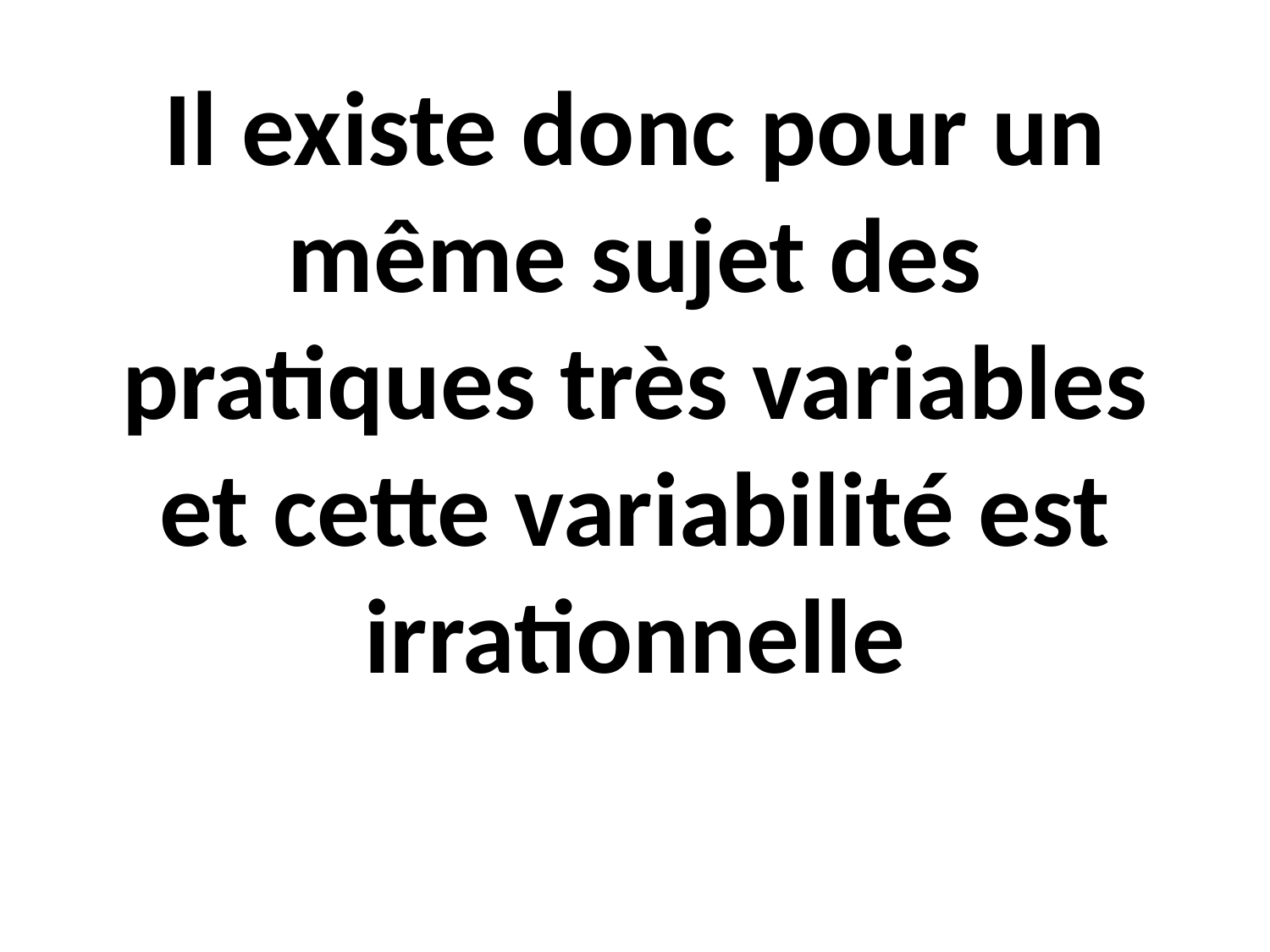

# Il existe donc pour un même sujet des pratiques très variables et cette variabilité est irrationnelle